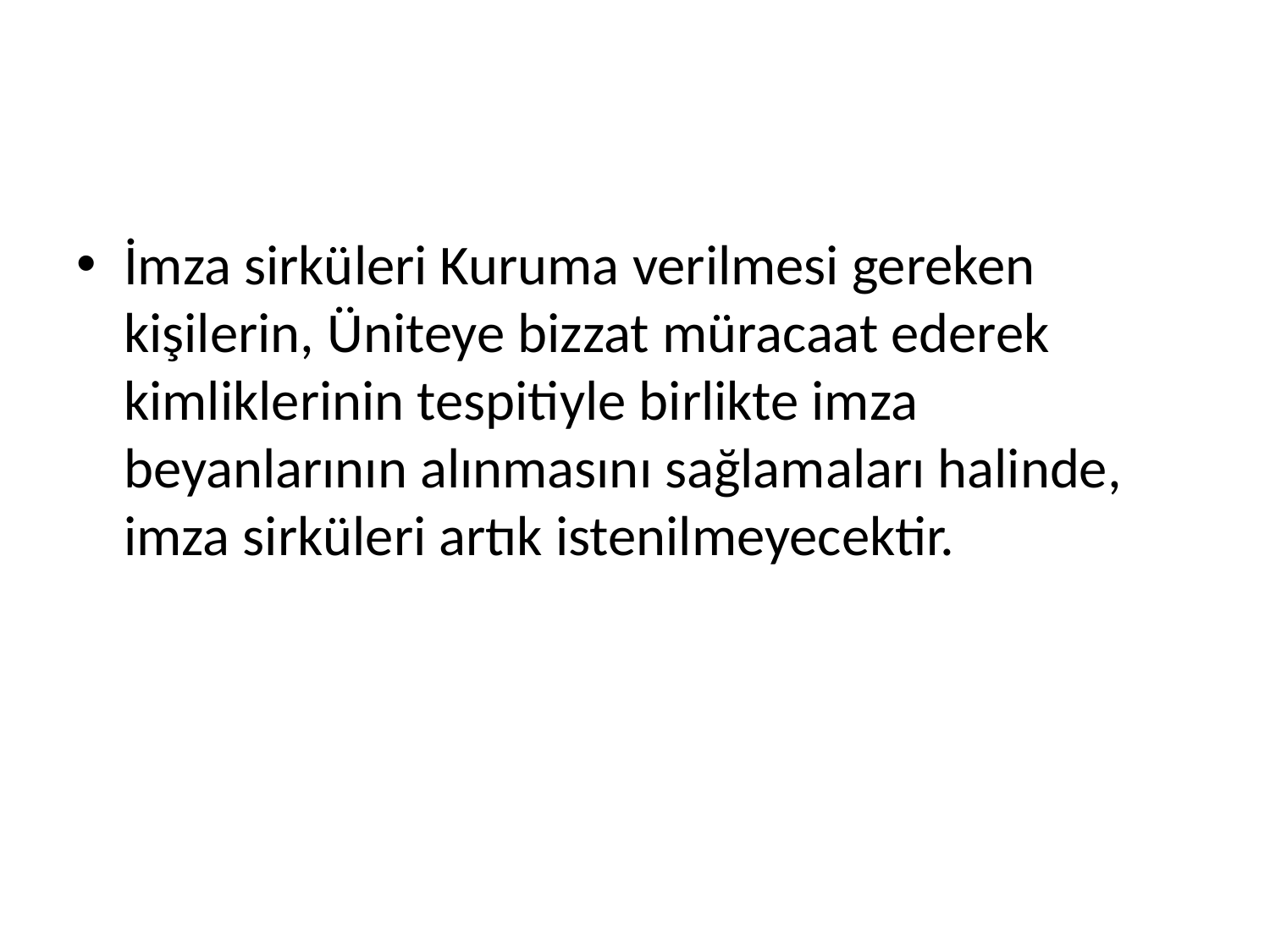

#
İmza sirküleri Kuruma verilmesi gereken kişilerin, Üniteye bizzat müracaat ederek kimliklerinin tespitiyle birlikte imza beyanlarının alınmasını sağlamaları halinde,  imza sirküleri artık istenilmeyecektir.